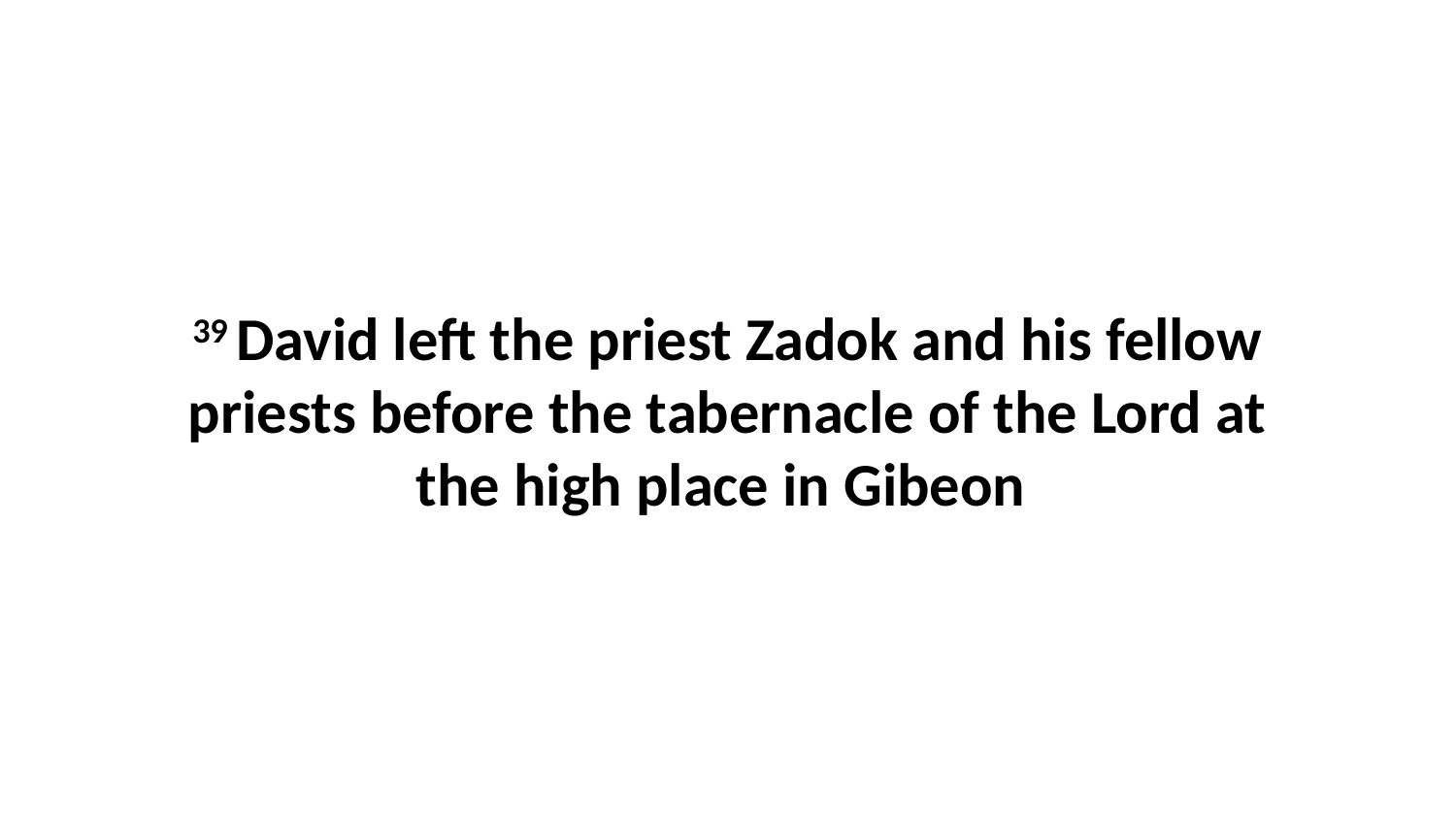

39 David left the priest Zadok and his fellow priests before the tabernacle of the Lord at the high place in Gibeon